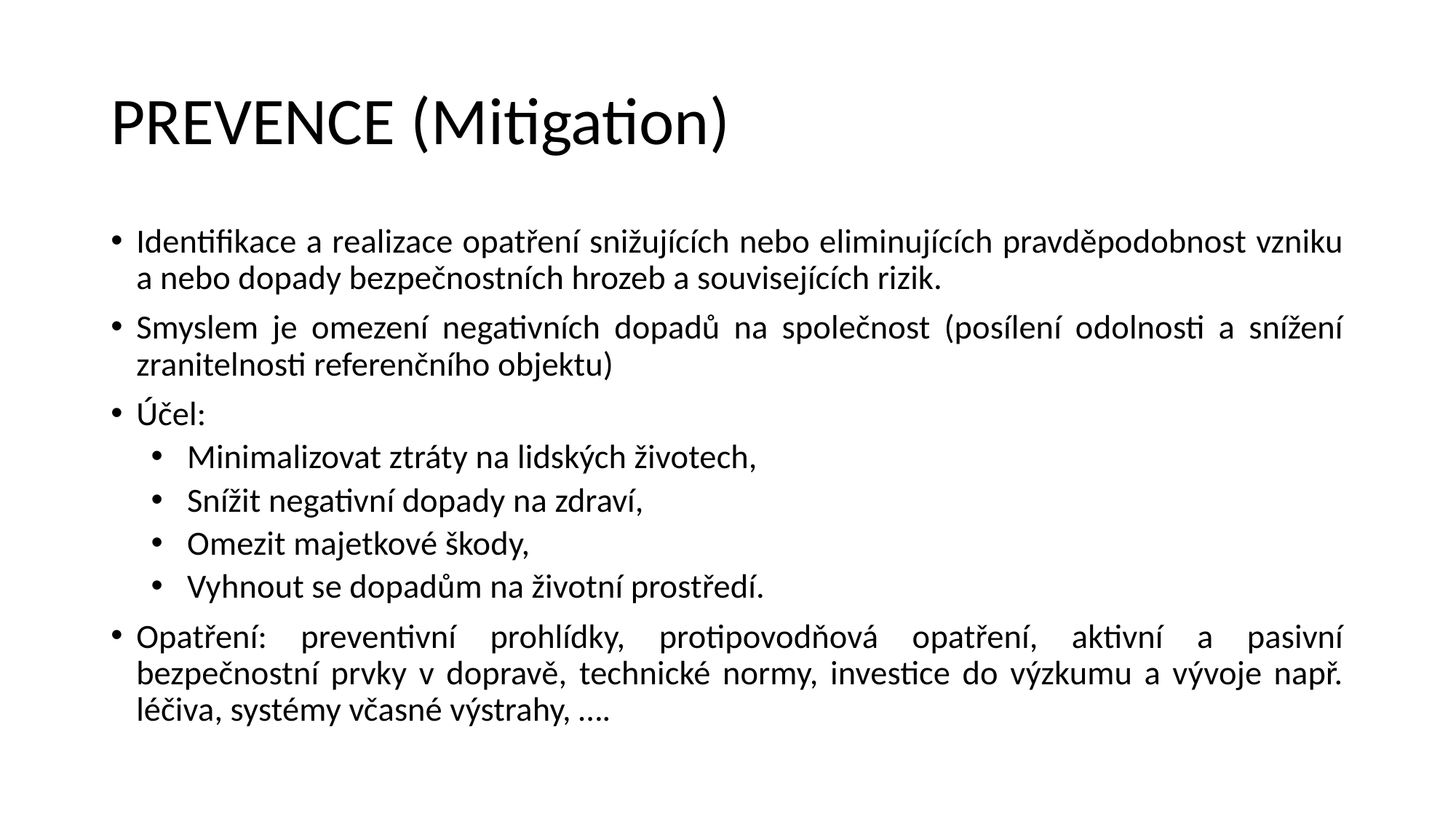

# PREVENCE (Mitigation)
Identifikace a realizace opatření snižujících nebo eliminujících pravděpodobnost vzniku a nebo dopady bezpečnostních hrozeb a souvisejících rizik.
Smyslem je omezení negativních dopadů na společnost (posílení odolnosti a snížení zranitelnosti referenčního objektu)
Účel:
Minimalizovat ztráty na lidských životech,
Snížit negativní dopady na zdraví,
Omezit majetkové škody,
Vyhnout se dopadům na životní prostředí.
Opatření: preventivní prohlídky, protipovodňová opatření, aktivní a pasivní bezpečnostní prvky v dopravě, technické normy, investice do výzkumu a vývoje např. léčiva, systémy včasné výstrahy, ….